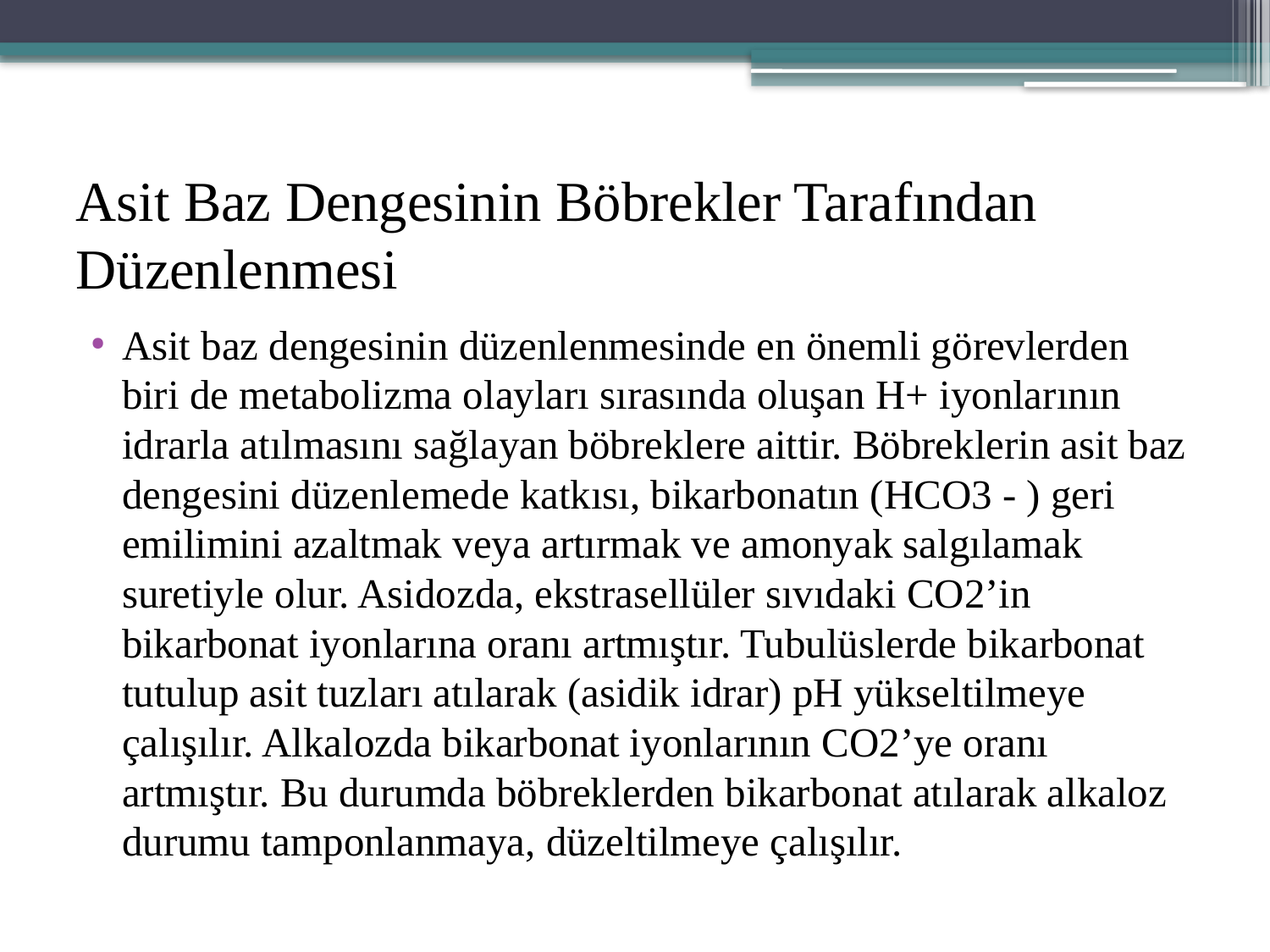

# Asit Baz Dengesinin Böbrekler Tarafından Düzenlenmesi
Asit baz dengesinin düzenlenmesinde en önemli görevlerden biri de metabolizma olayları sırasında oluşan H+ iyonlarının idrarla atılmasını sağlayan böbreklere aittir. Böbreklerin asit baz dengesini düzenlemede katkısı, bikarbonatın (HCO3 - ) geri emilimini azaltmak veya artırmak ve amonyak salgılamak suretiyle olur. Asidozda, ekstrasellüler sıvıdaki CO2’in bikarbonat iyonlarına oranı artmıştır. Tubulüslerde bikarbonat tutulup asit tuzları atılarak (asidik idrar) pH yükseltilmeye çalışılır. Alkalozda bikarbonat iyonlarının CO2’ye oranı artmıştır. Bu durumda böbreklerden bikarbonat atılarak alkaloz durumu tamponlanmaya, düzeltilmeye çalışılır.